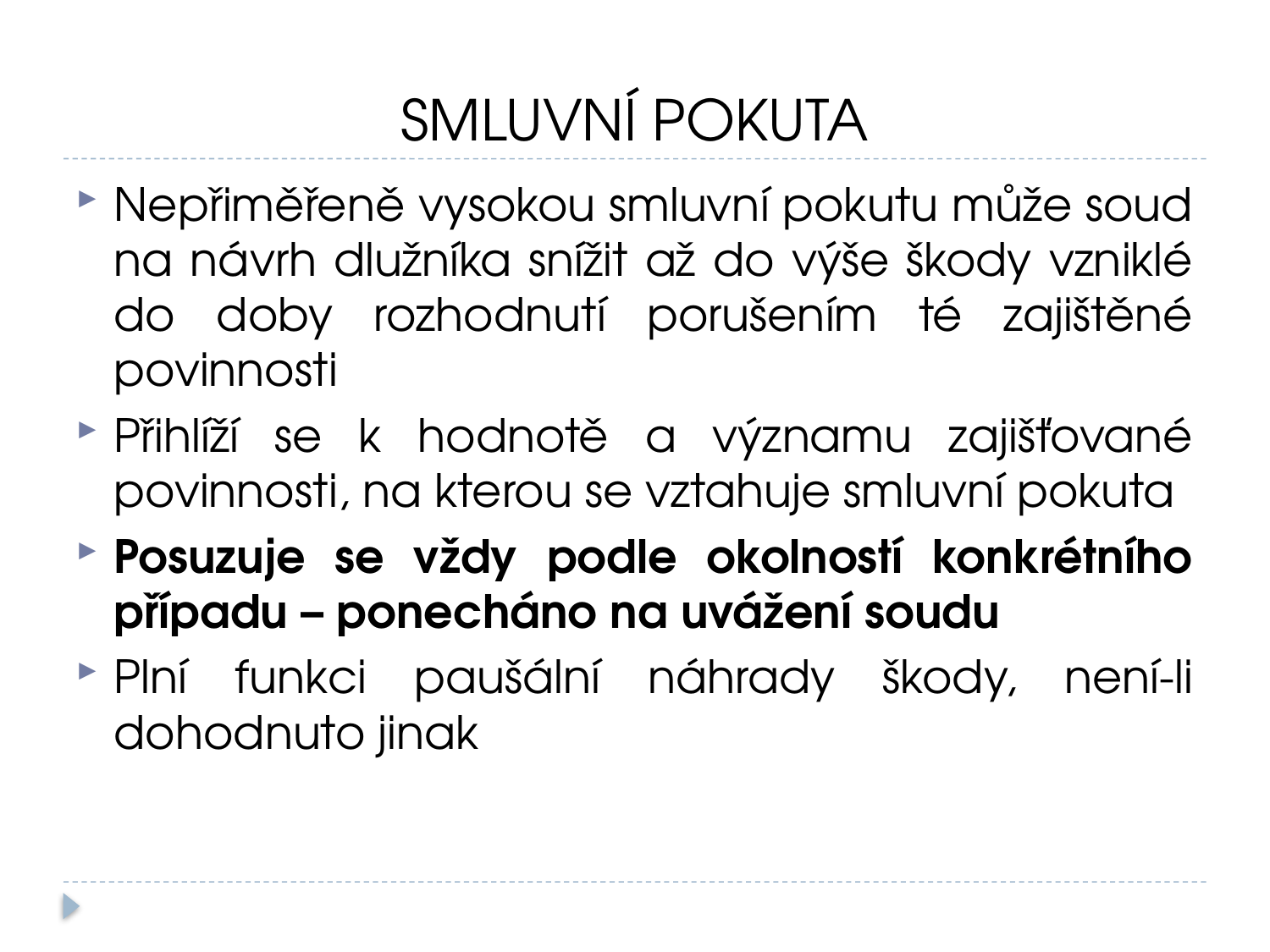

# SMLUVNÍ POKUTA
Nepřiměřeně vysokou smluvní pokutu může soud na návrh dlužníka snížit až do výše škody vzniklé do doby rozhodnutí porušením té zajištěné povinnosti
Přihlíží se k hodnotě a významu zajišťované povinnosti, na kterou se vztahuje smluvní pokuta
Posuzuje se vždy podle okolností konkrétního případu – ponecháno na uvážení soudu
Plní funkci paušální náhrady škody, není-li dohodnuto jinak